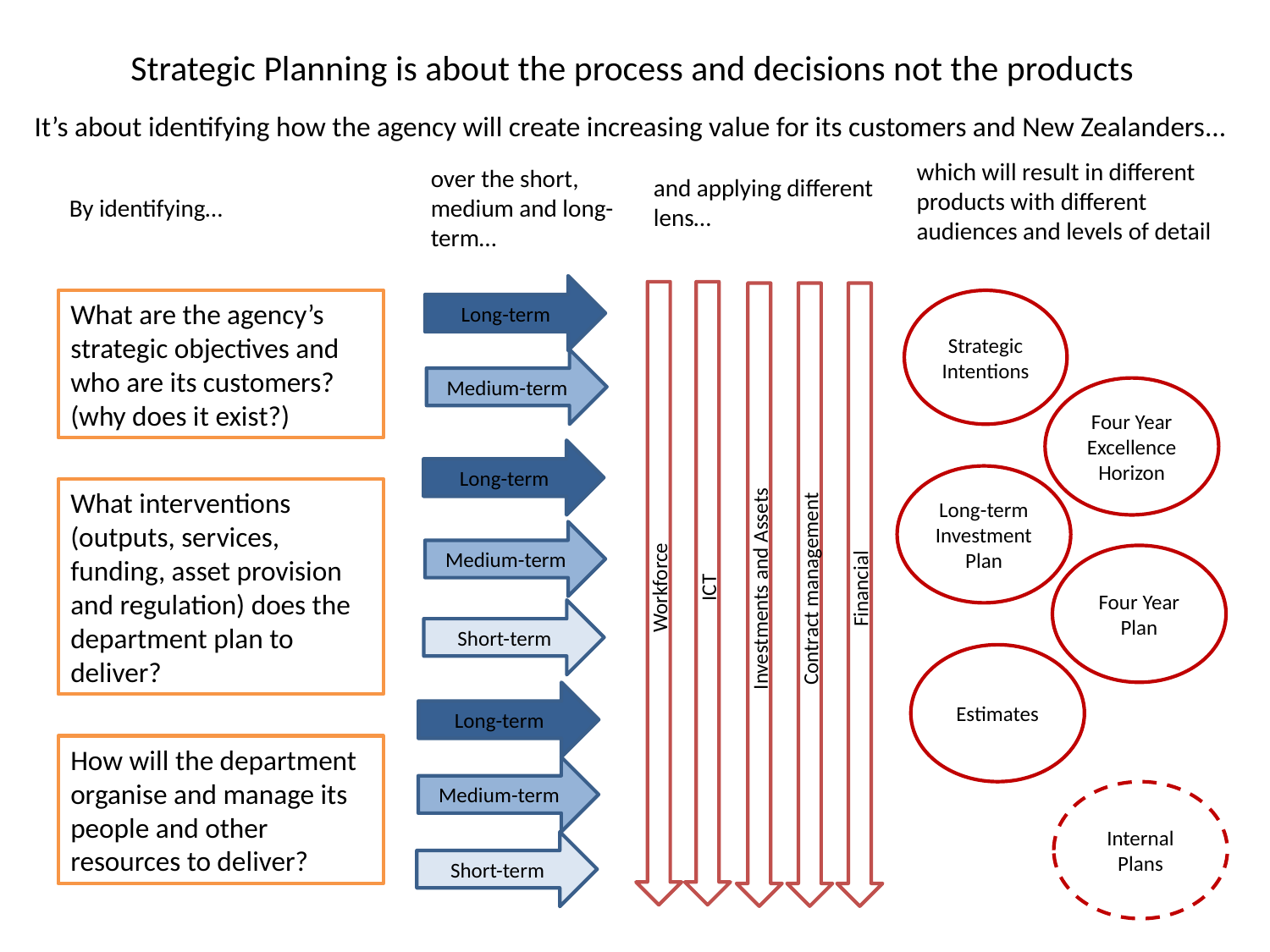

Strategic Planning is about the process and decisions not the products
It’s about identifying how the agency will create increasing value for its customers and New Zealanders...
which will result in different products with different audiences and levels of detail
over the short, medium and long-term…
and applying different lens…
By identifying…
Long-term
ICT
Workforce
Financial
Contract management
Investments and Assets
What are the agency’s strategic objectives and who are its customers? (why does it exist?)
Strategic Intentions
Medium-term
Four Year Excellence Horizon
Long-term
Long-term Investment Plan
What interventions (outputs, services, funding, asset provision and regulation) does the department plan to deliver?
Medium-term
Four Year Plan
Short-term
Estimates
Long-term
How will the department organise and manage its people and other resources to deliver?
Medium-term
Internal Plans
Short-term